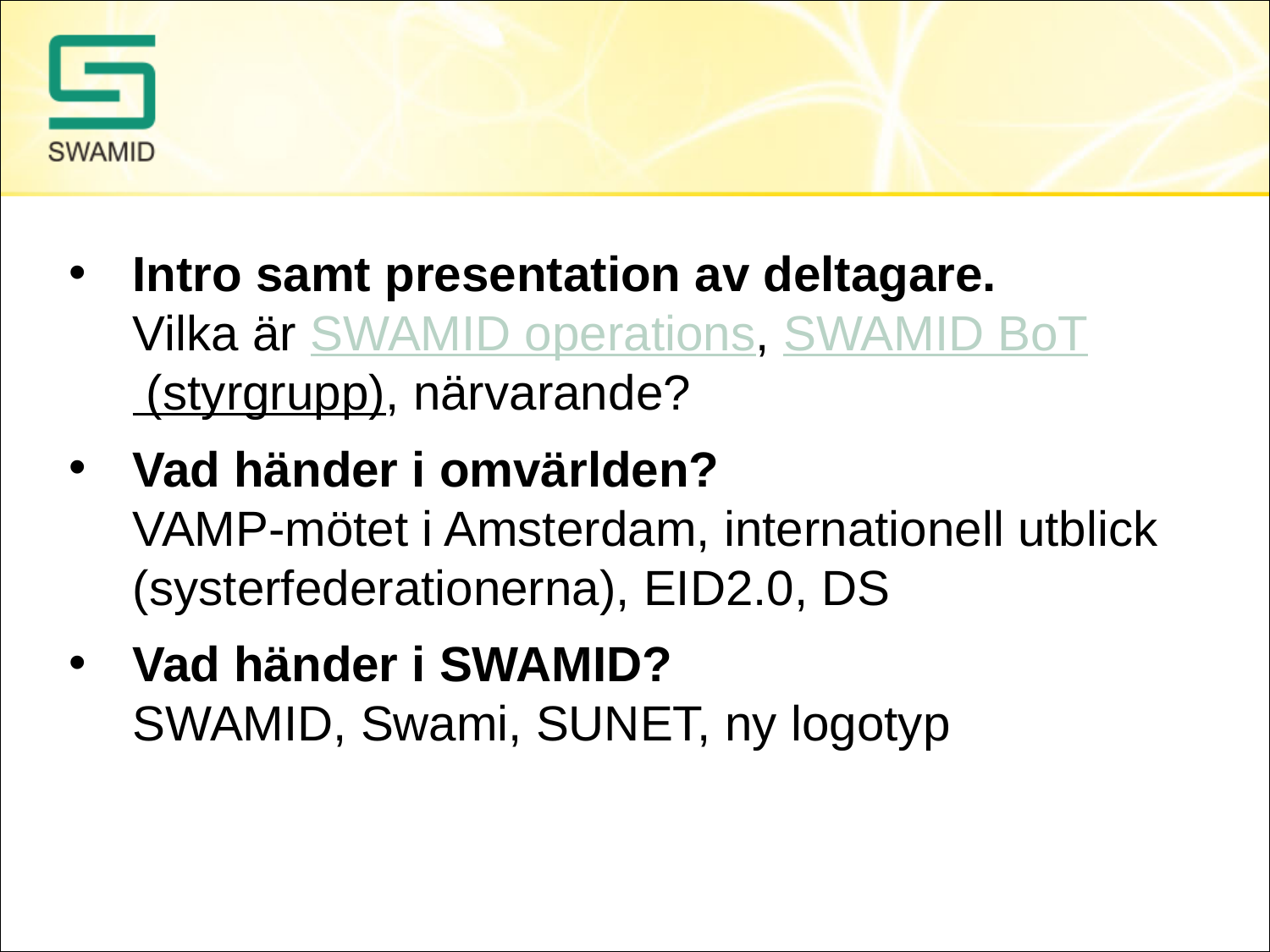

#
Intro samt presentation av deltagare.
Vilka är SWAMID operations, SWAMID BoT (styrgrupp), närvarande?
Vad händer i omvärlden?
VAMP-mötet i Amsterdam, internationell utblick (systerfederationerna), EID2.0, DS
Vad händer i SWAMID?
SWAMID, Swami, SUNET, ny logotyp